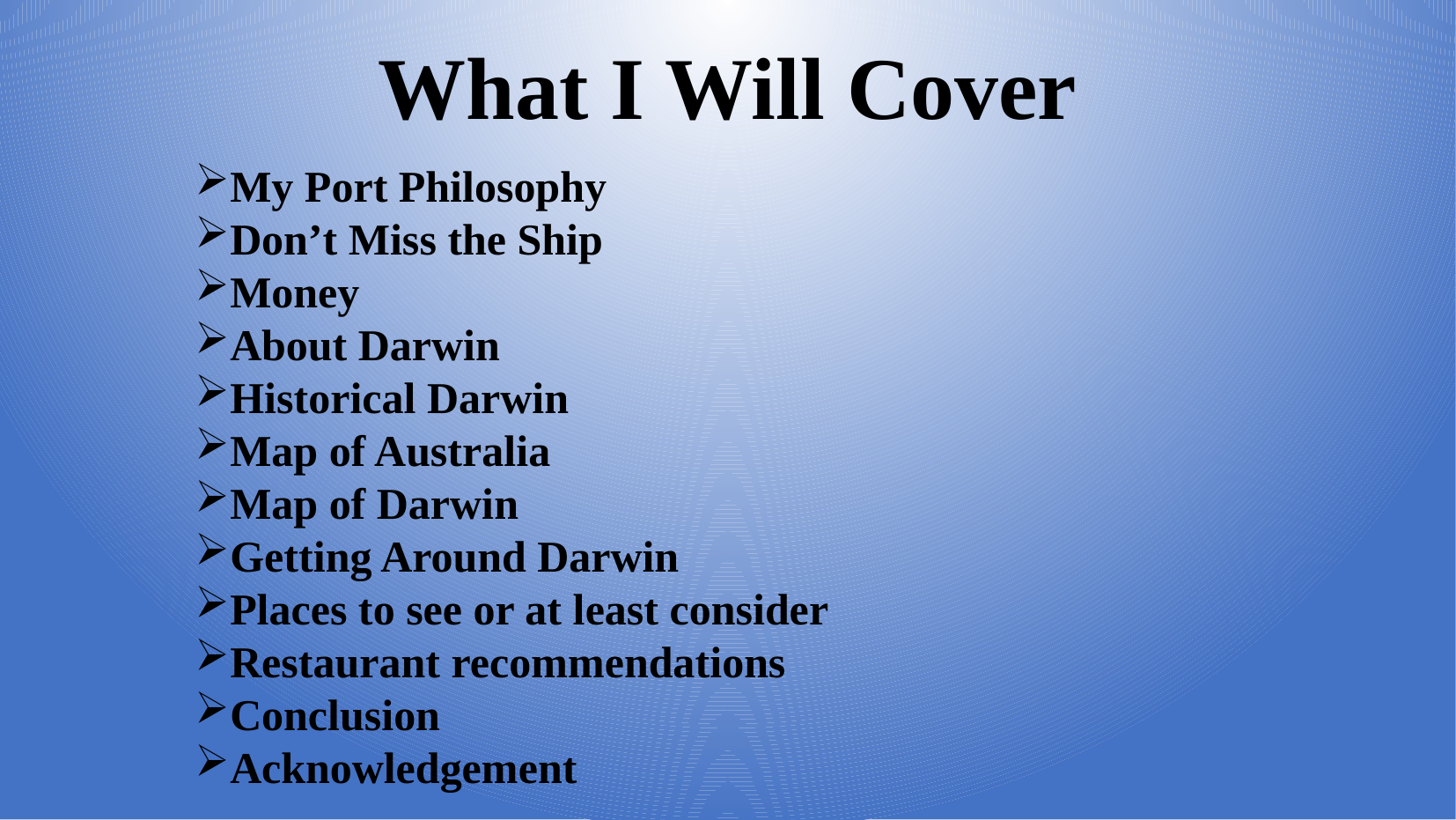

# What I Will Cover
My Port Philosophy
Don’t Miss the Ship
Money
About Darwin
Historical Darwin
Map of Australia
Map of Darwin
Getting Around Darwin
Places to see or at least consider
Restaurant recommendations
Conclusion
Acknowledgement